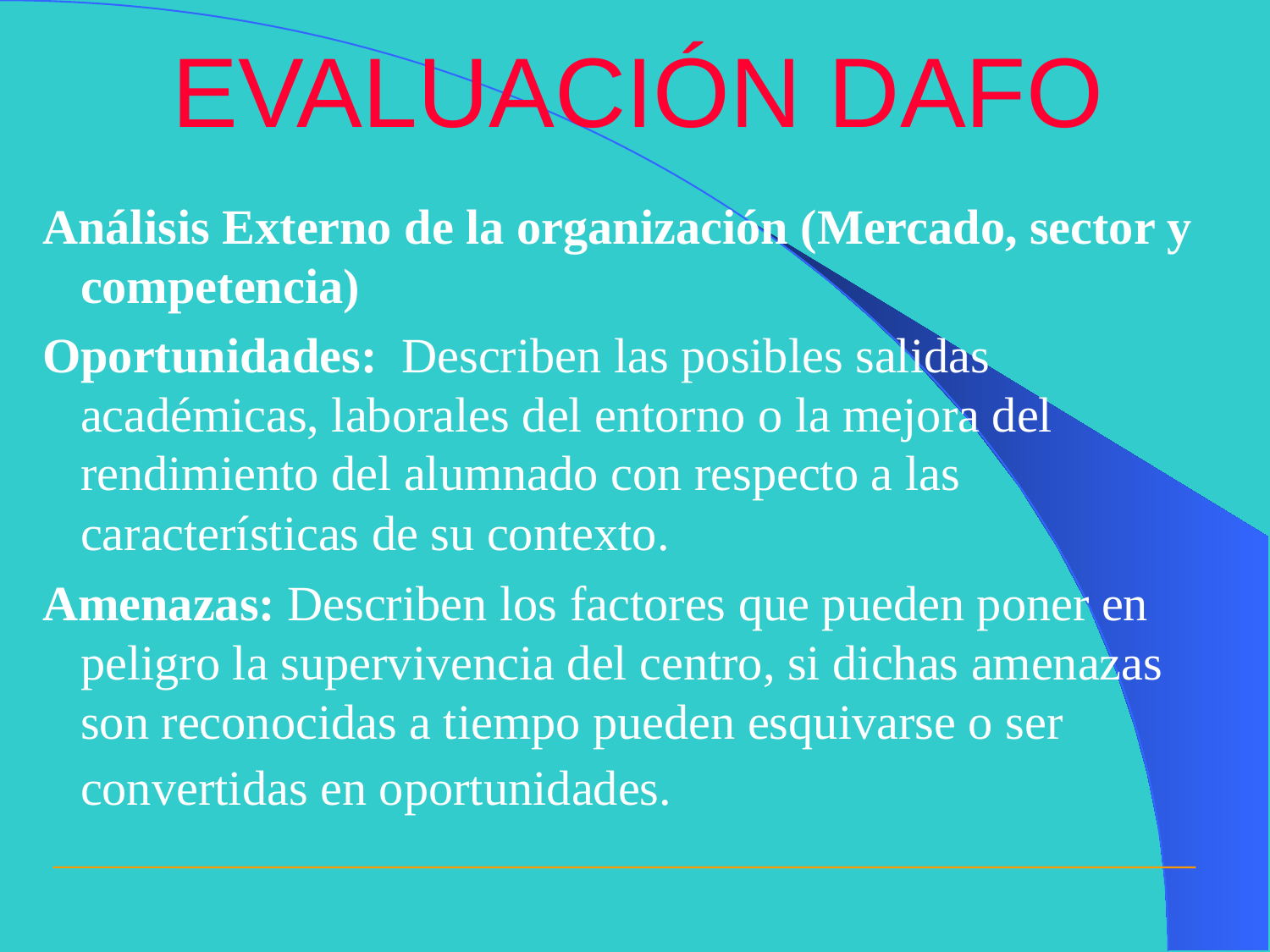

EVALUACIÓN DAFO
Análisis Externo de la organización (Mercado, sector y competencia)
Oportunidades:  Describen las posibles salidas académicas, laborales del entorno o la mejora del rendimiento del alumnado con respecto a las características de su contexto.
Amenazas: Describen los factores que pueden poner en peligro la supervivencia del centro, si dichas amenazas son reconocidas a tiempo pueden esquivarse o ser convertidas en oportunidades.